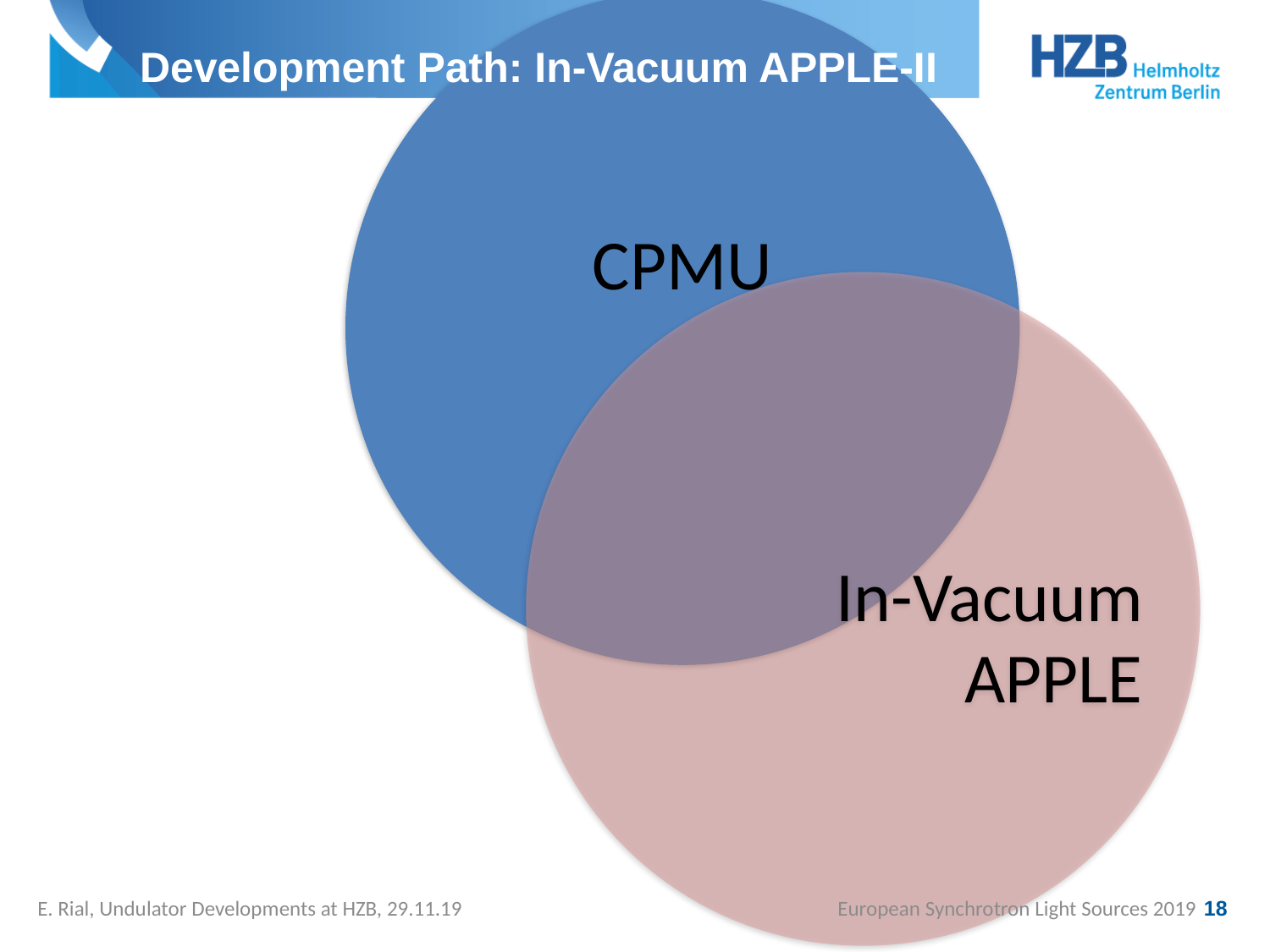

CPMU
Development Path: In-Vacuum APPLE-II
     In-Vacuum APPLE
E. Rial, Undulator Developments at HZB, 29.11.19
European Synchrotron Light Sources 2019
18